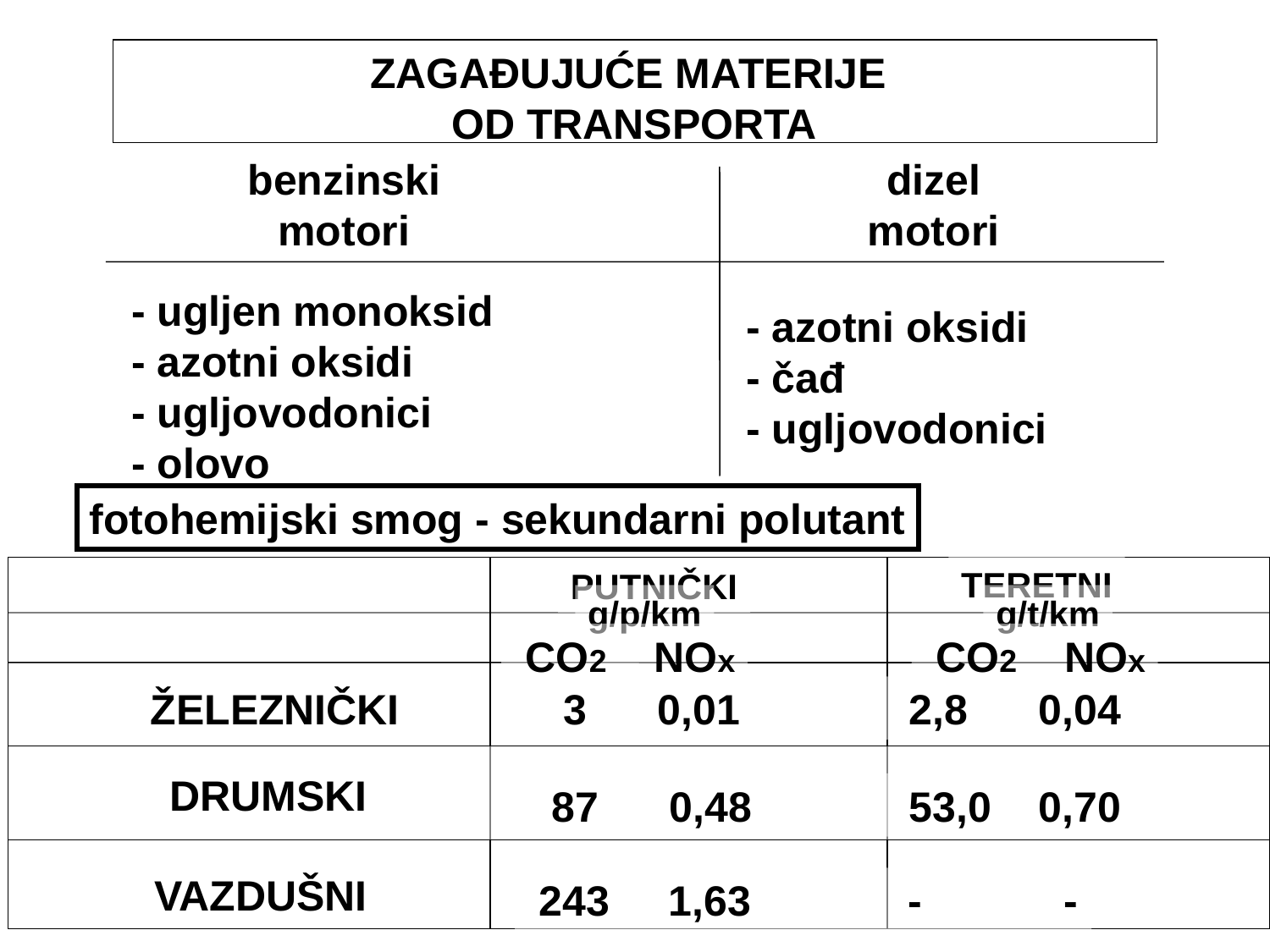

ZAGAĐUJUĆE MATERIJE
OD ТRANSPORTA
benzinski
motori
dizel
motori

- ugljen monoksid
- azotni oksidi
- ugljovodonici
- olovo
- azotni oksidi
- čađ
- ugljovodonici
fotohemijski smog - sekundarni polutant
TERETNI

PUTNIČKI
g/p/km
g/t/km
 CO2    NOx
 CO2    NOx

   3      0,01        	2,8      0,04

DRUMSKI
  87      0,48       	53,0    0,70
VAZDUŠNI
 243     1,63         	-            -
ŽELEZNIČKI